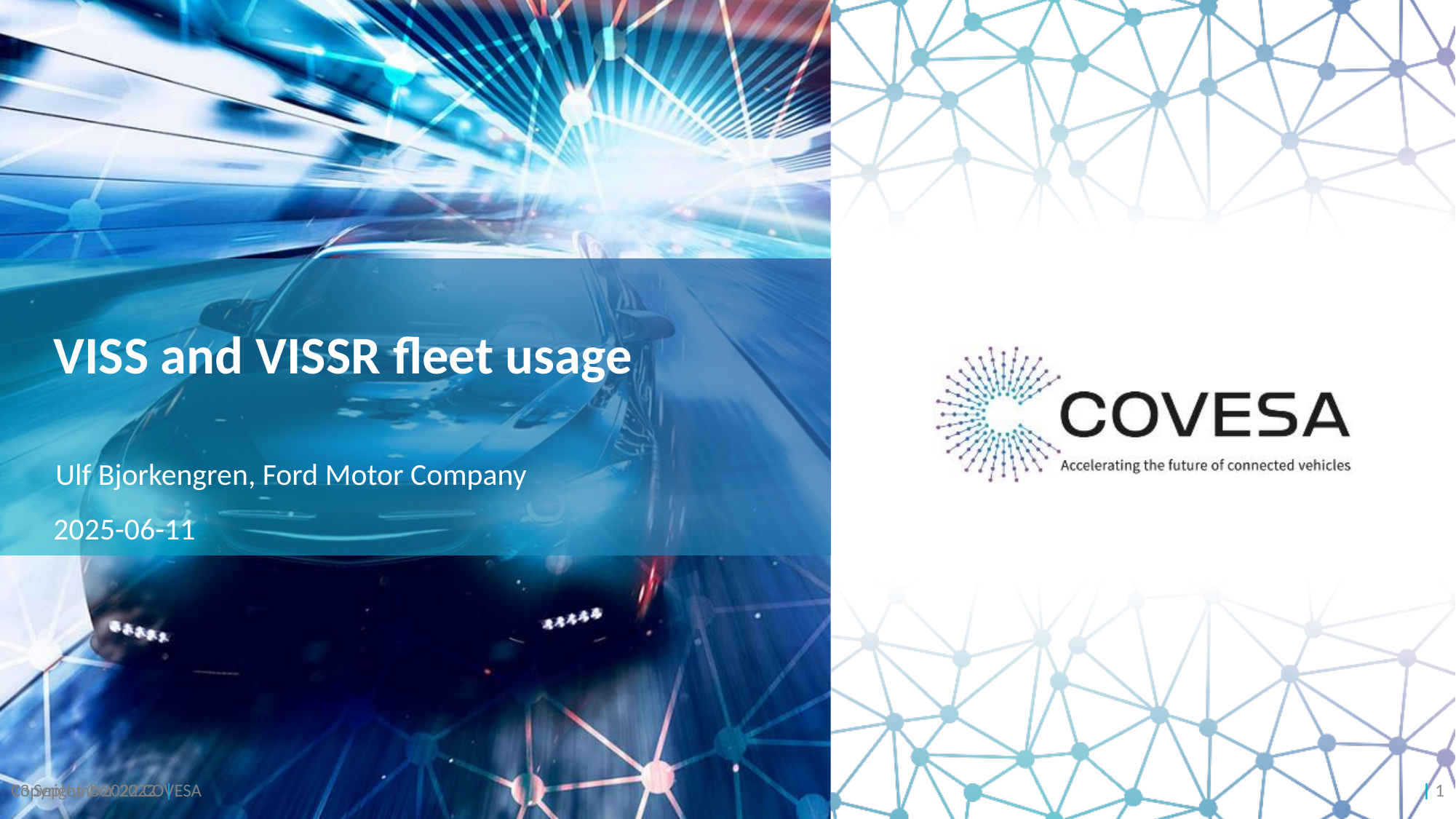

# VISS and VISSR fleet usage
Ulf Bjorkengren, Ford Motor Company
2025-06-11
Copyright ©2022 COVESA
13 September 2022  |
| 1